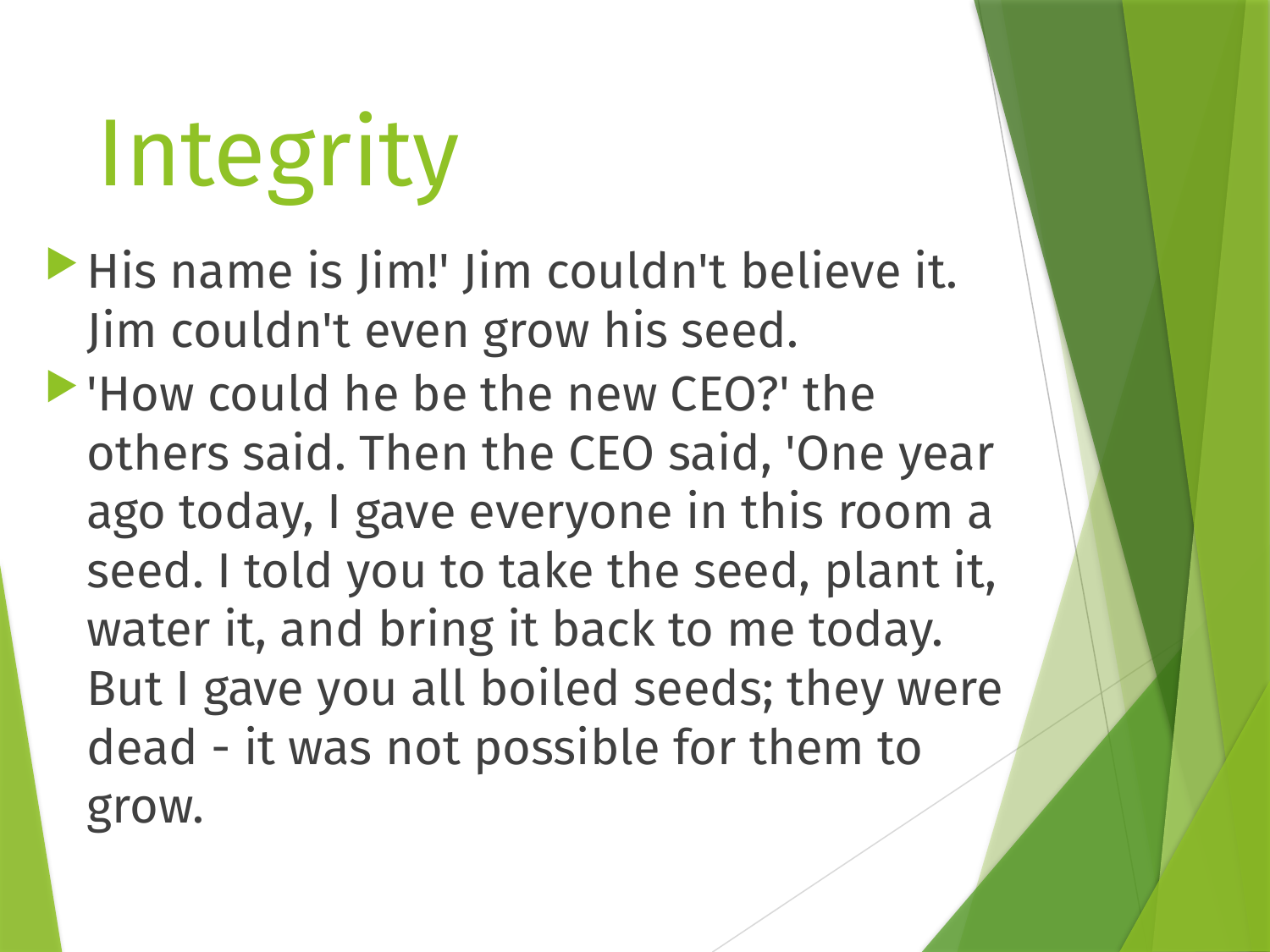

# Integrity
His name is Jim!' Jim couldn't believe it. Jim couldn't even grow his seed.
'How could he be the new CEO?' the others said. Then the CEO said, 'One year ago today, I gave everyone in this room a seed. I told you to take the seed, plant it, water it, and bring it back to me today. But I gave you all boiled seeds; they were dead - it was not possible for them to grow.